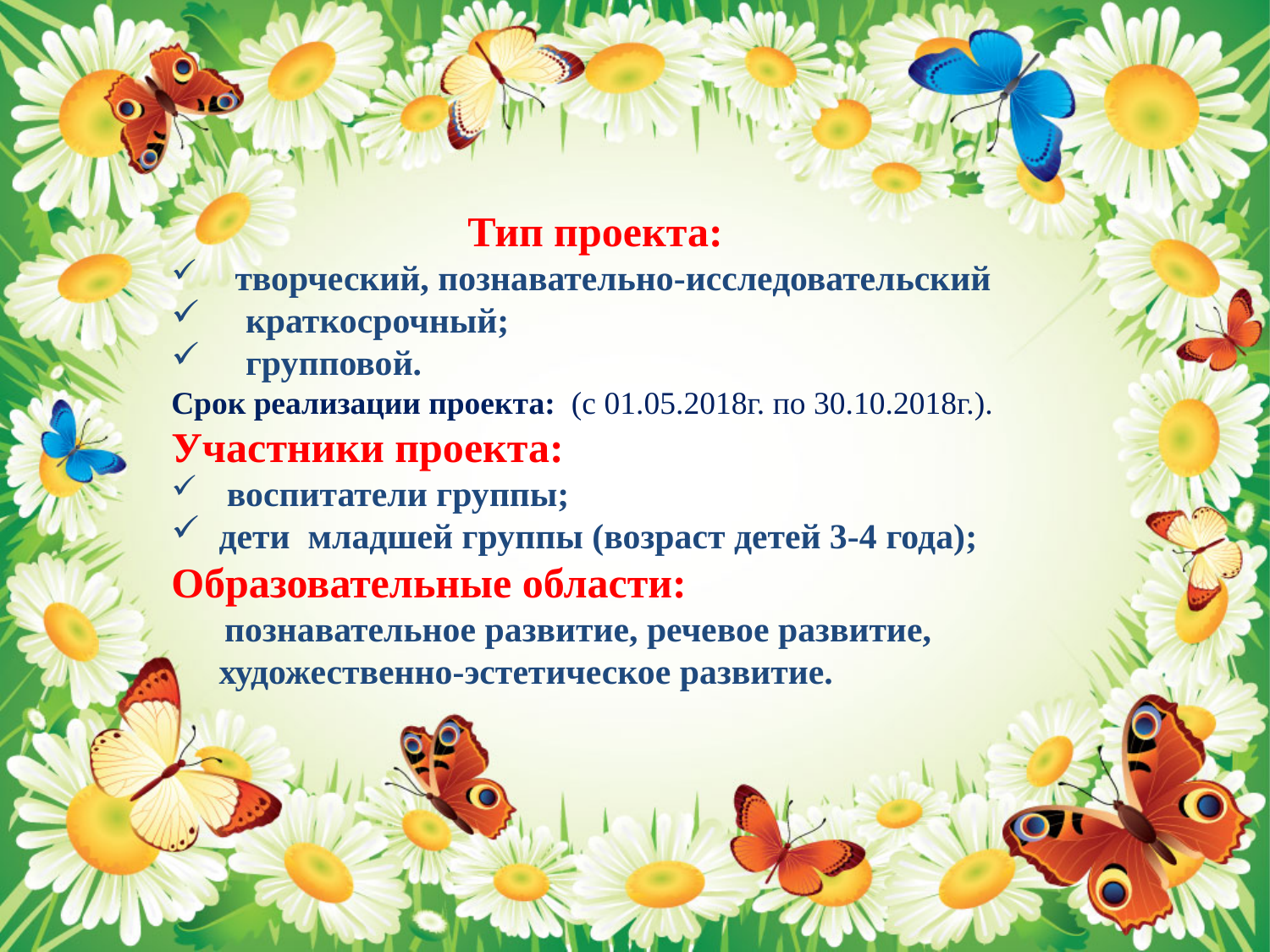

Тип проекта:
  творческий, познавательно-исследовательский
   краткосрочный;
   групповой.
Срок реализации проекта:  (с 01.05.2018г. по 30.10.2018г.).
Участники проекта:
 воспитатели группы;
дети  младшей группы (возраст детей 3-4 года);
Образовательные области:
      познавательное развитие, речевое развитие,    художественно-эстетическое развитие.